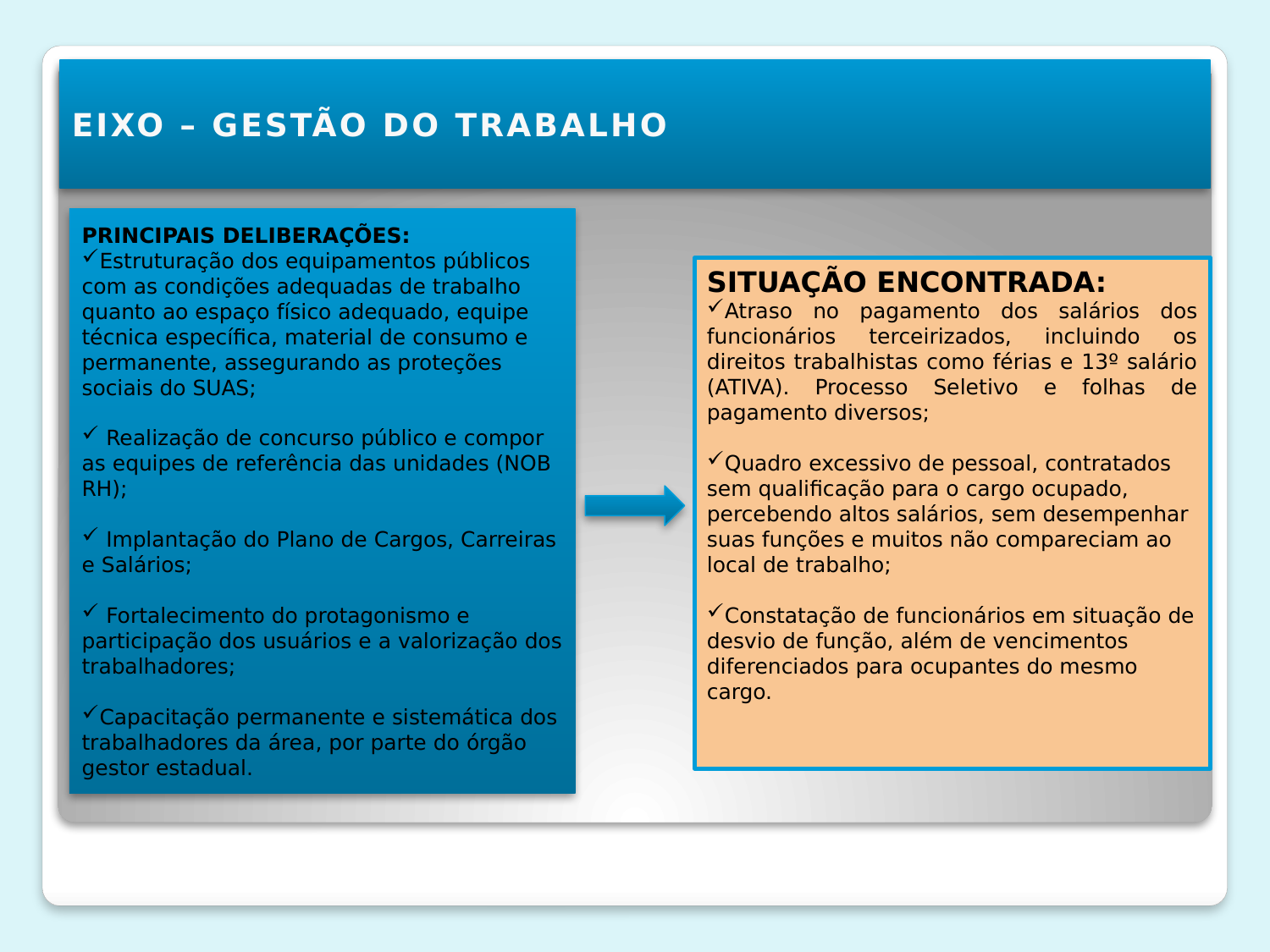

EIXO – GESTÃO DO TRABALHO
PRINCIPAIS DELIBERAÇÕES:
Estruturação dos equipamentos públicos com as condições adequadas de trabalho quanto ao espaço físico adequado, equipe técnica específica, material de consumo e permanente, assegurando as proteções sociais do SUAS;

 Realização de concurso público e compor as equipes de referência das unidades (NOB RH);

 Implantação do Plano de Cargos, Carreiras e Salários;

 Fortalecimento do protagonismo e participação dos usuários e a valorização dos trabalhadores;

Capacitação permanente e sistemática dos trabalhadores da área, por parte do órgão gestor estadual.

SITUAÇÃO ENCONTRADA:
Atraso no pagamento dos salários dos funcionários terceirizados, incluindo os direitos trabalhistas como férias e 13º salário (ATIVA). Processo Seletivo e folhas de pagamento diversos;

Quadro excessivo de pessoal, contratados sem qualificação para o cargo ocupado, percebendo altos salários, sem desempenhar suas funções e muitos não compareciam ao local de trabalho;

Constatação de funcionários em situação de desvio de função, além de vencimentos diferenciados para ocupantes do mesmo cargo.